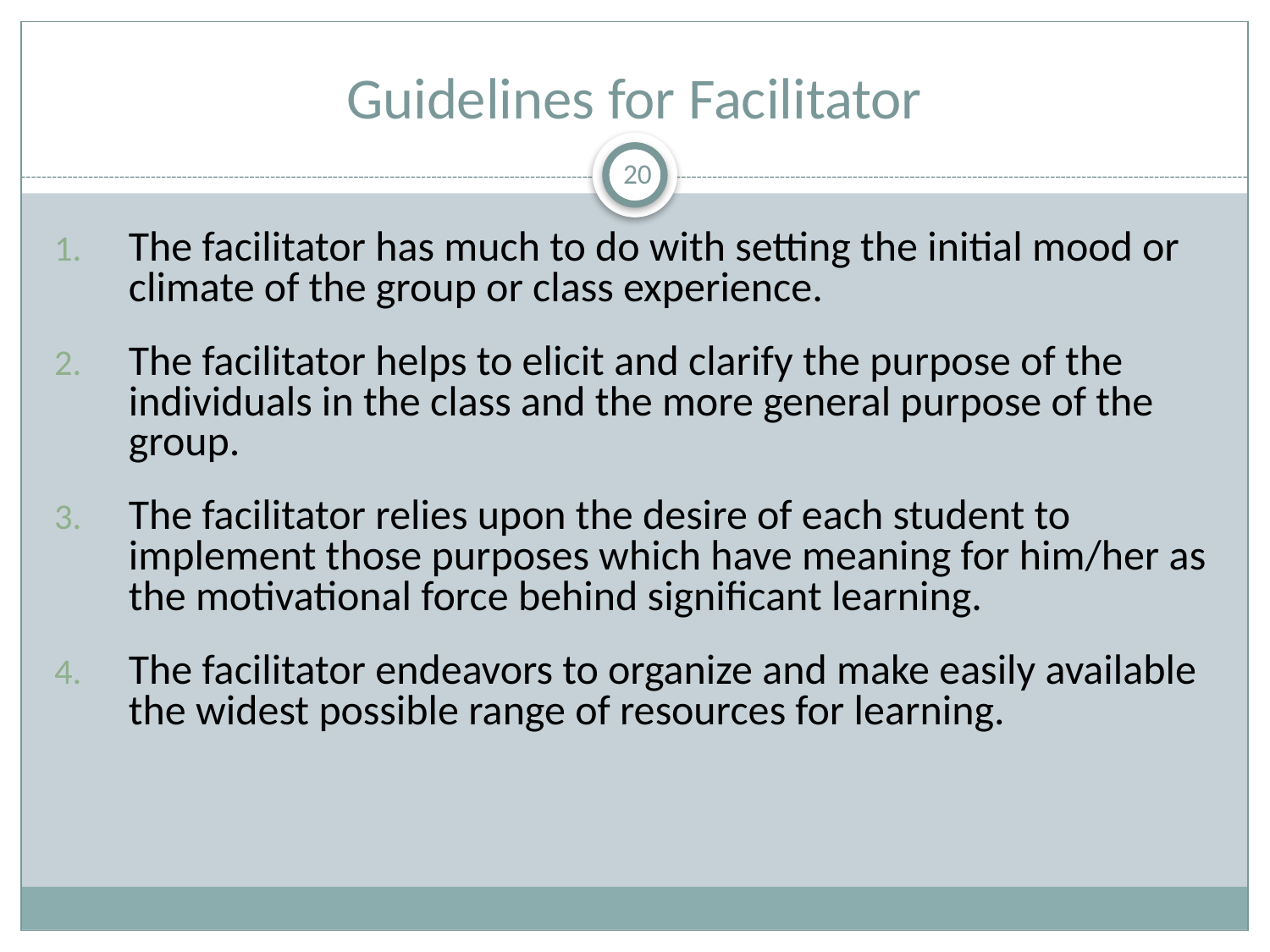

# Guidelines for Facilitator
20
The facilitator has much to do with setting the initial mood or climate of the group or class experience.

The facilitator helps to elicit and clarify the purpose of the individuals in the class and the more general purpose of the group.

The facilitator relies upon the desire of each student to implement those purposes which have meaning for him/her as the motivational force behind significant learning.

The facilitator endeavors to organize and make easily available the widest possible range of resources for learning.